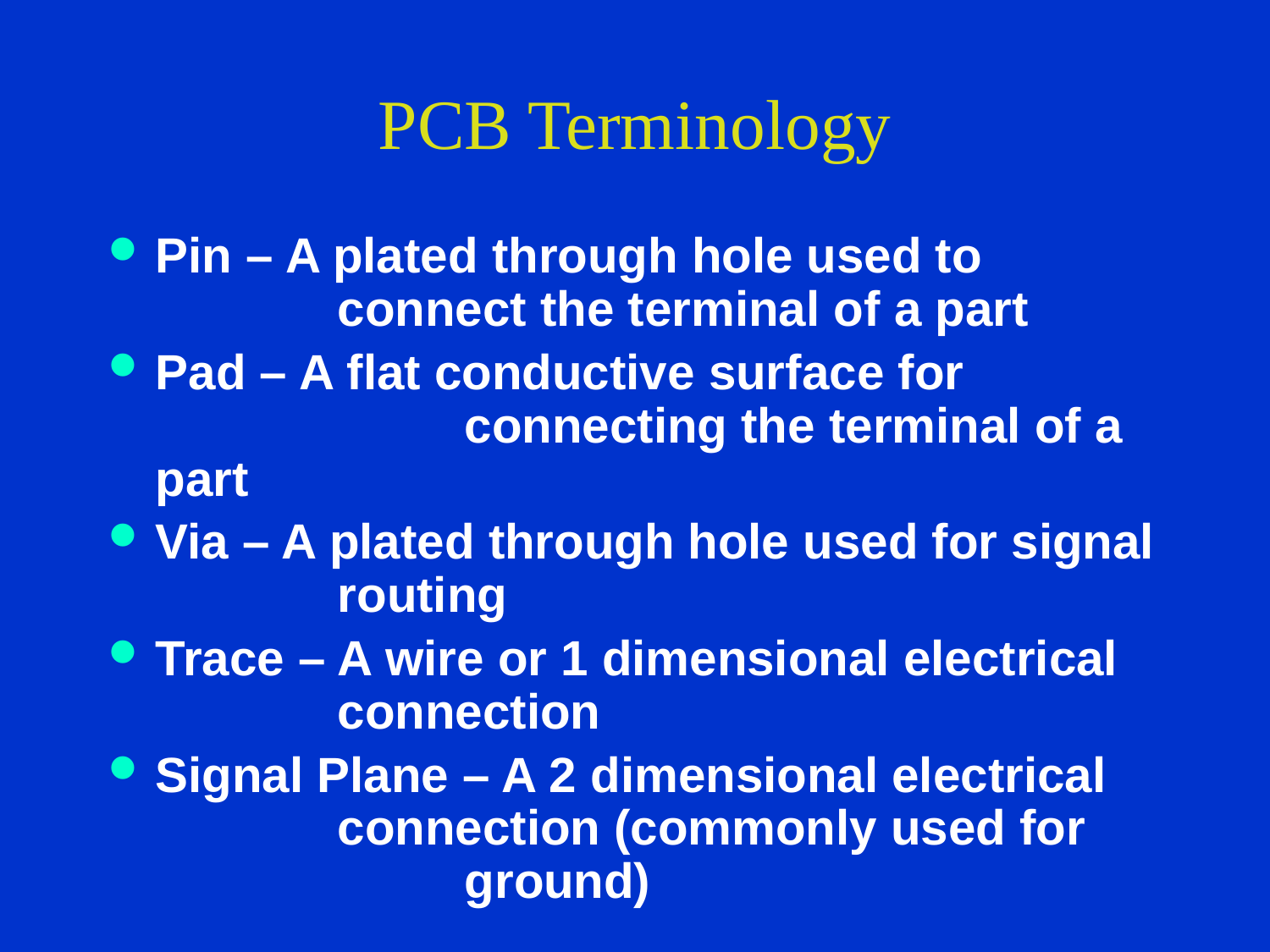

# PCB Terminology
Pin – A plated through hole used to 	   	    connect the terminal of a part
Pad – A flat conductive surface for 			    connecting the terminal of a part
Via – A plated through hole used for signal 	    routing
Trace – A wire or 1 dimensional electrical 	    connection
Signal Plane – A 2 dimensional electrical 	    connection (commonly used for 	   	    ground)